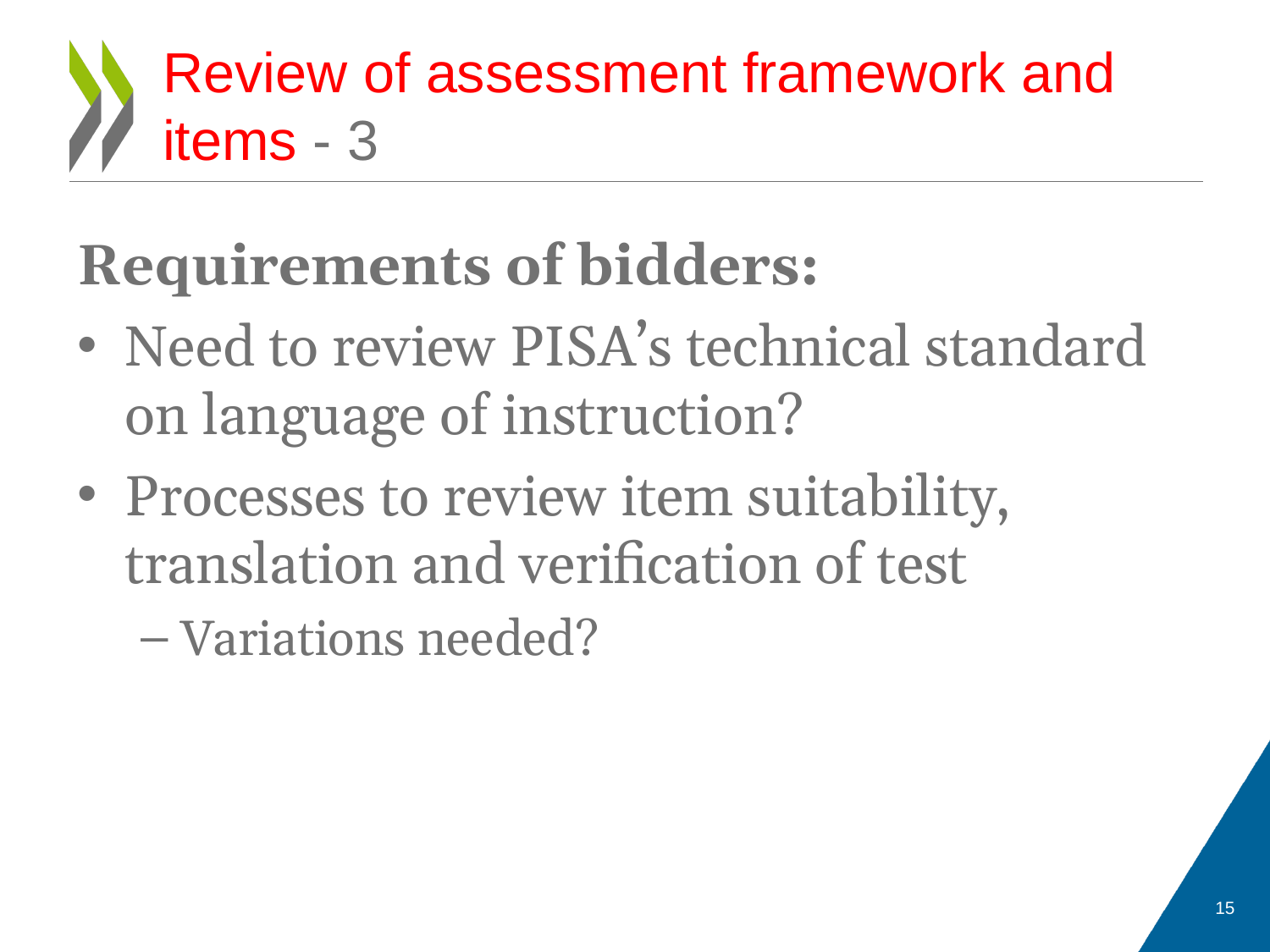

# Review of assessment framework and items - 3
Requirements of bidders:
Need to review PISA’s technical standard on language of instruction?
Processes to review item suitability, translation and verification of test
Variations needed?

15